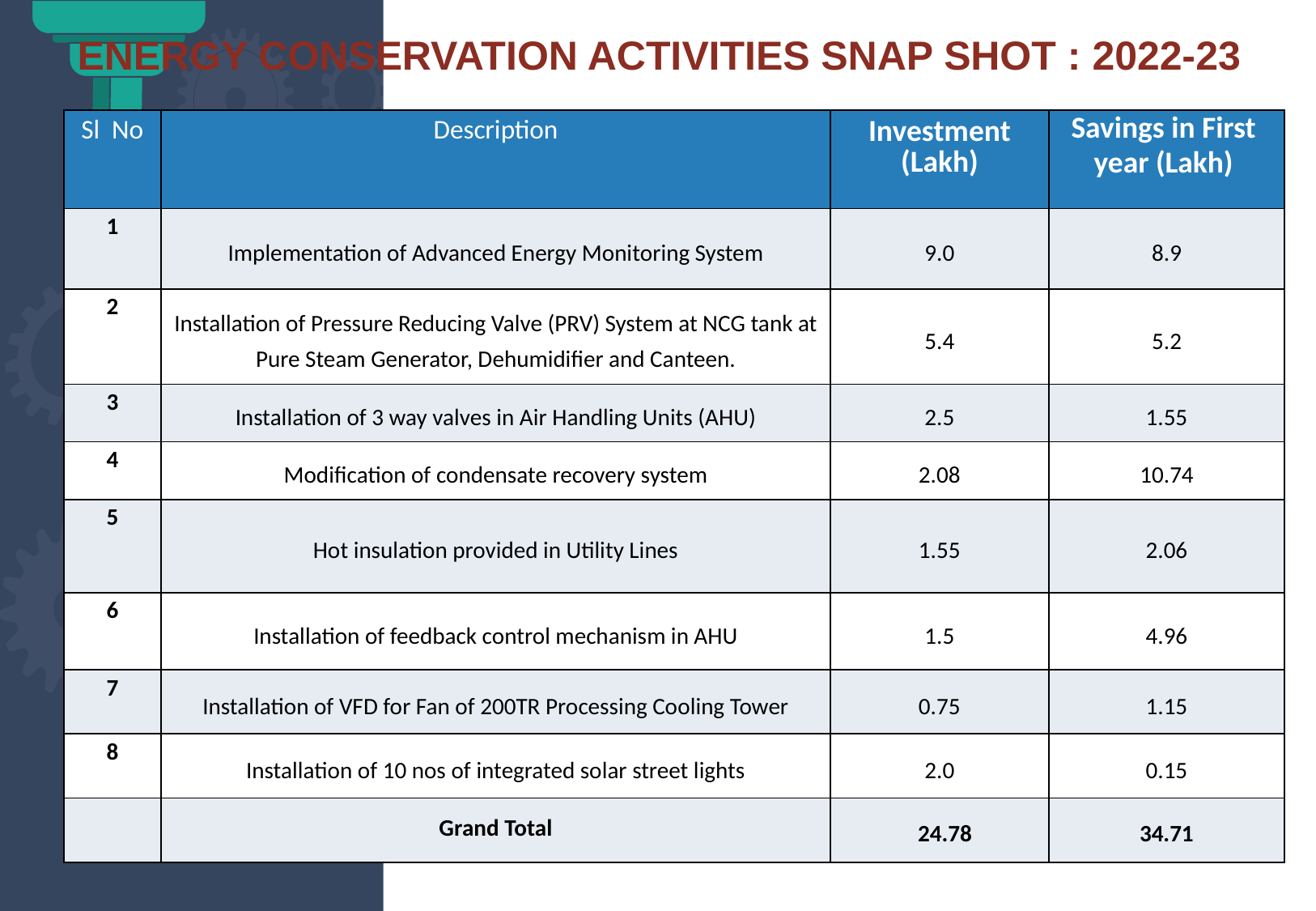

ENERGY CONSERVATION ACTIVITIES SNAP SHOT : 2022-23
| Sl No | Description | Investment (Lakh) | Savings in First year (Lakh) |
| --- | --- | --- | --- |
| 1 | Implementation of Advanced Energy Monitoring System | 9.0 | 8.9 |
| 2 | Installation of Pressure Reducing Valve (PRV) System at NCG tank at Pure Steam Generator, Dehumidifier and Canteen. | 5.4 | 5.2 |
| 3 | Installation of 3 way valves in Air Handling Units (AHU) | 2.5 | 1.55 |
| 4 | Modification of condensate recovery system | 2.08 | 10.74 |
| 5 | Hot insulation provided in Utility Lines | 1.55 | 2.06 |
| 6 | Installation of feedback control mechanism in AHU | 1.5 | 4.96 |
| 7 | Installation of VFD for Fan of 200TR Processing Cooling Tower | 0.75 | 1.15 |
| 8 | Installation of 10 nos of integrated solar street lights | 2.0 | 0.15 |
|  | Grand Total | 24.78 | 34.71 |